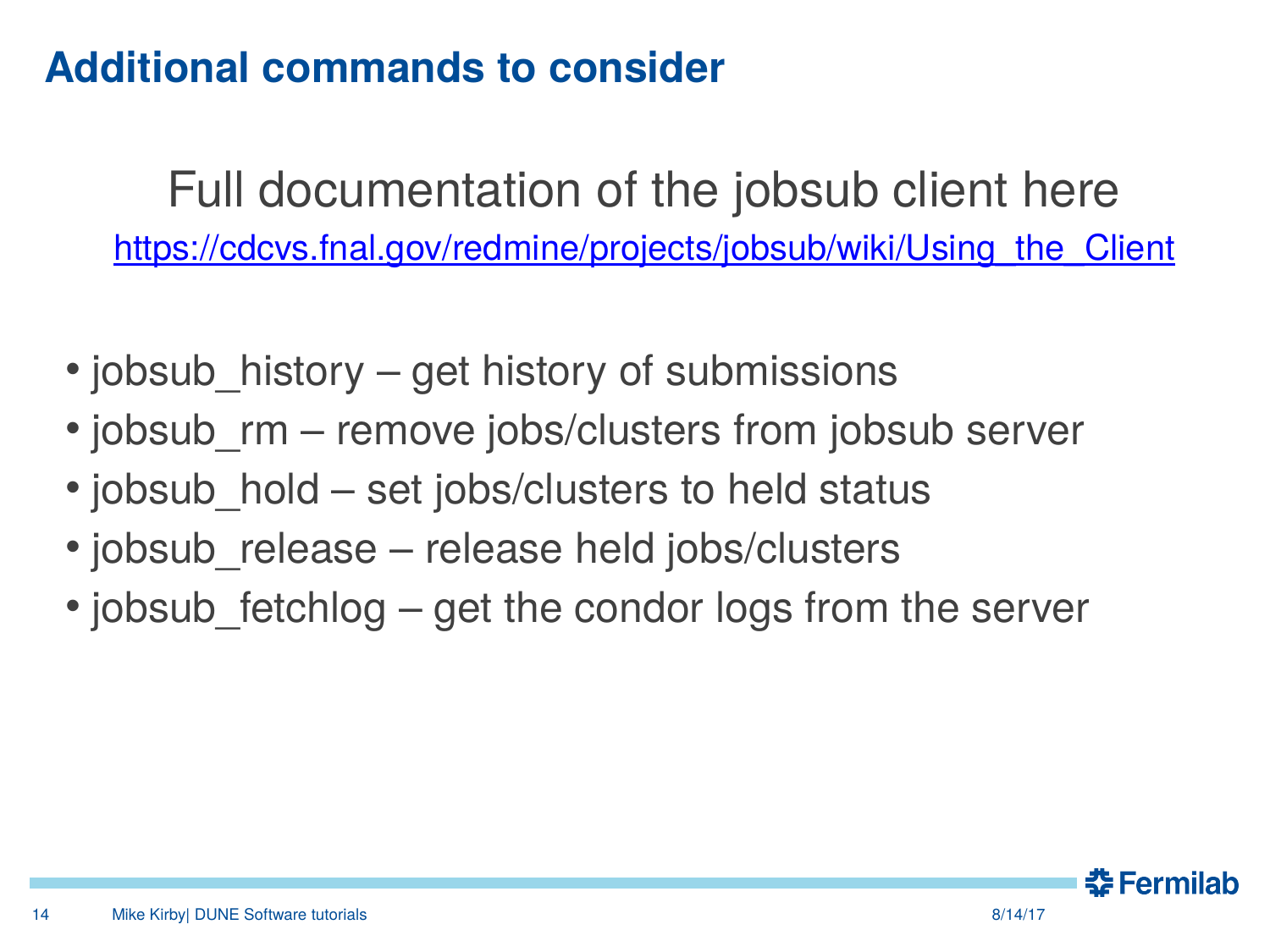

# Additional commands to consider
Full documentation of the jobsub client here
https://cdcvs.fnal.gov/redmine/projects/jobsub/wiki/Using_the_Client

jobsub_history – get history of submissions
jobsub_rm – remove jobs/clusters from jobsub server
jobsub_hold – set jobs/clusters to held status
jobsub_release – release held jobs/clusters
jobsub_fetchlog – get the condor logs from the server
14
Mike Kirby| DUNE Software tutorials
8/14/17